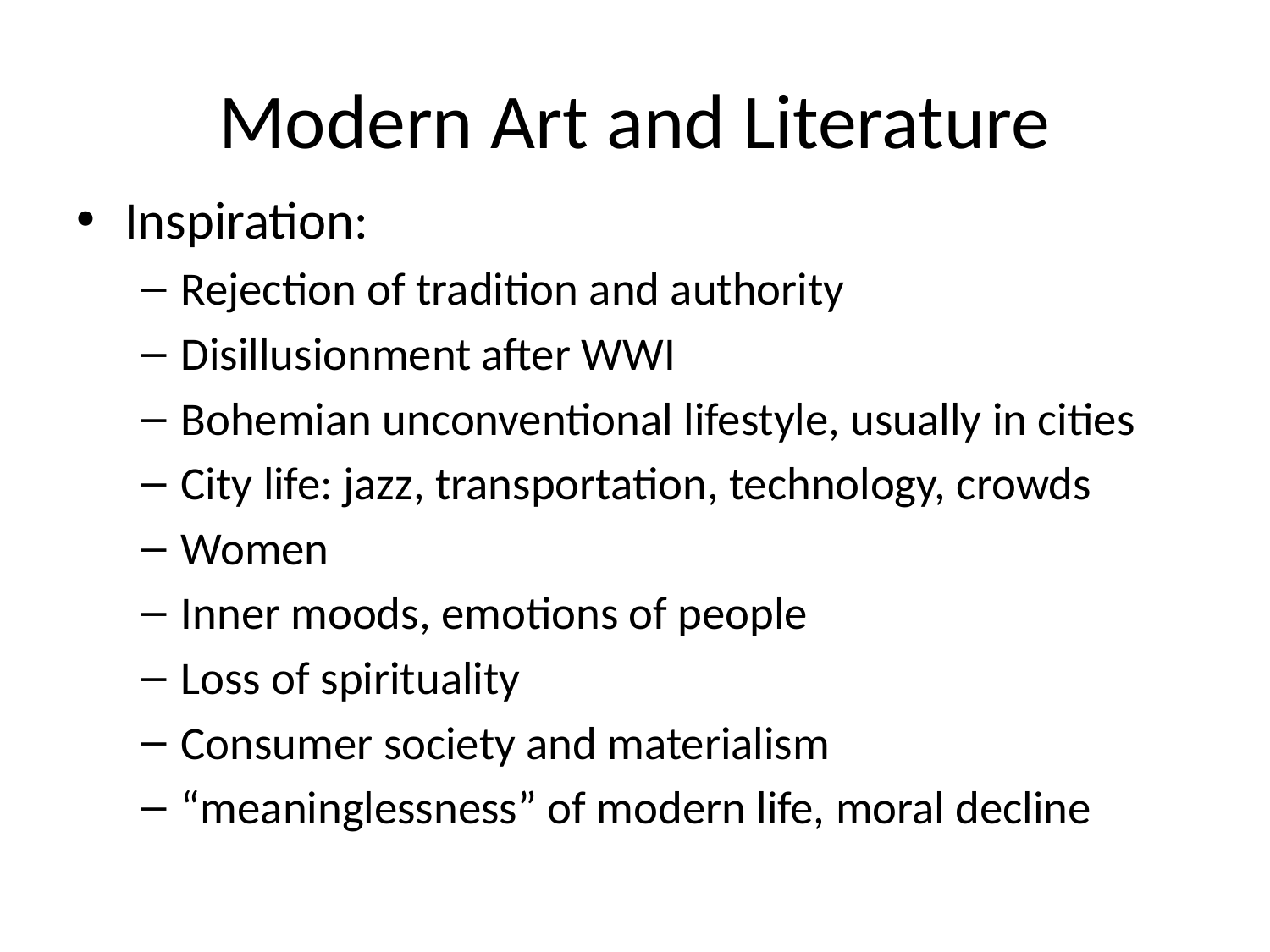

# Modern Art and Literature
Inspiration:
Rejection of tradition and authority
Disillusionment after WWI
Bohemian unconventional lifestyle, usually in cities
City life: jazz, transportation, technology, crowds
Women
Inner moods, emotions of people
Loss of spirituality
Consumer society and materialism
“meaninglessness” of modern life, moral decline